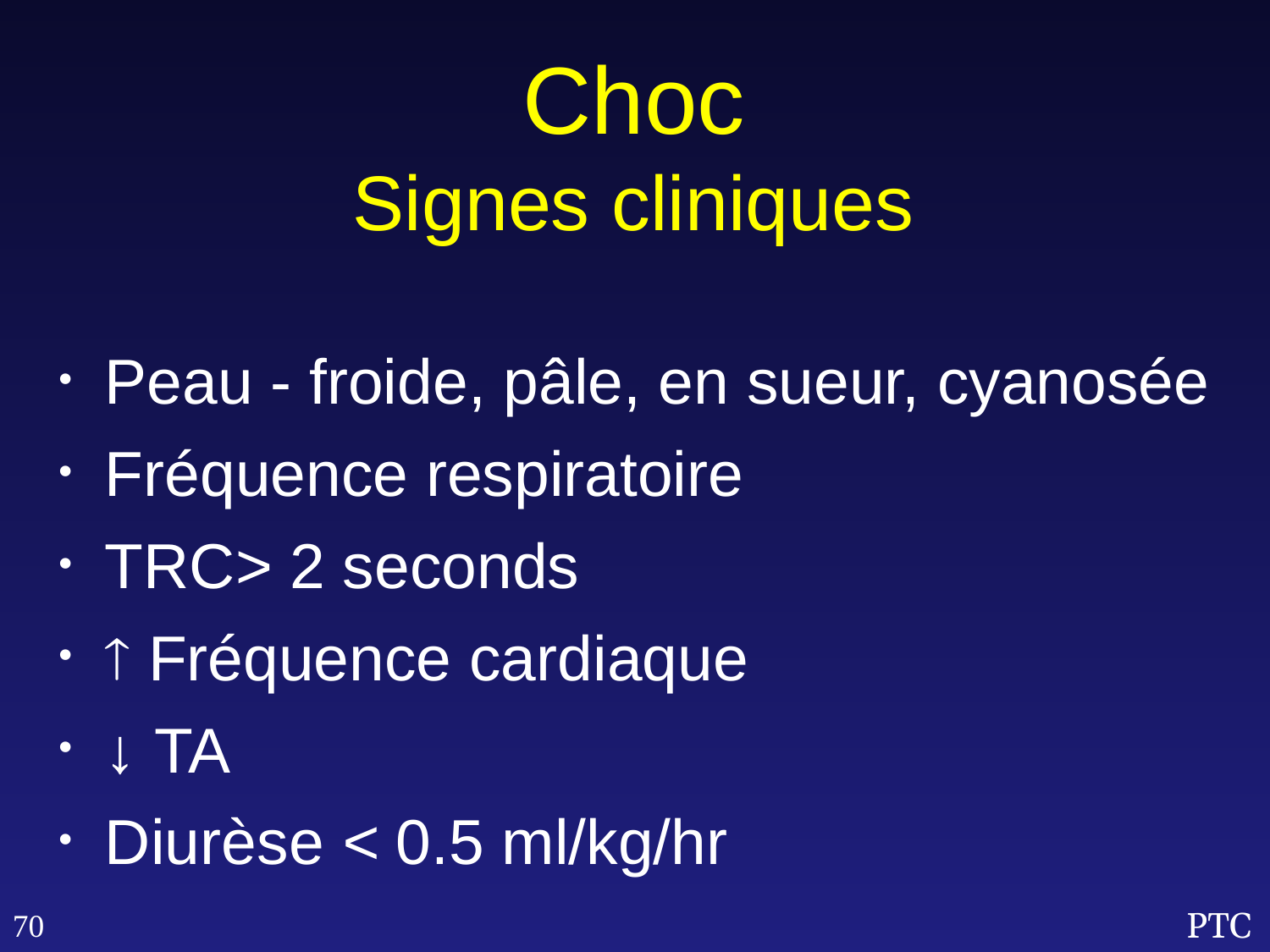

Choc
Signes cliniques
Peau - froide, pâle, en sueur, cyanosée
Fréquence respiratoire
TRC> 2 seconds
↑ Fréquence cardiaque
↓ TA
Diurèse < 0.5 ml/kg/hr

70